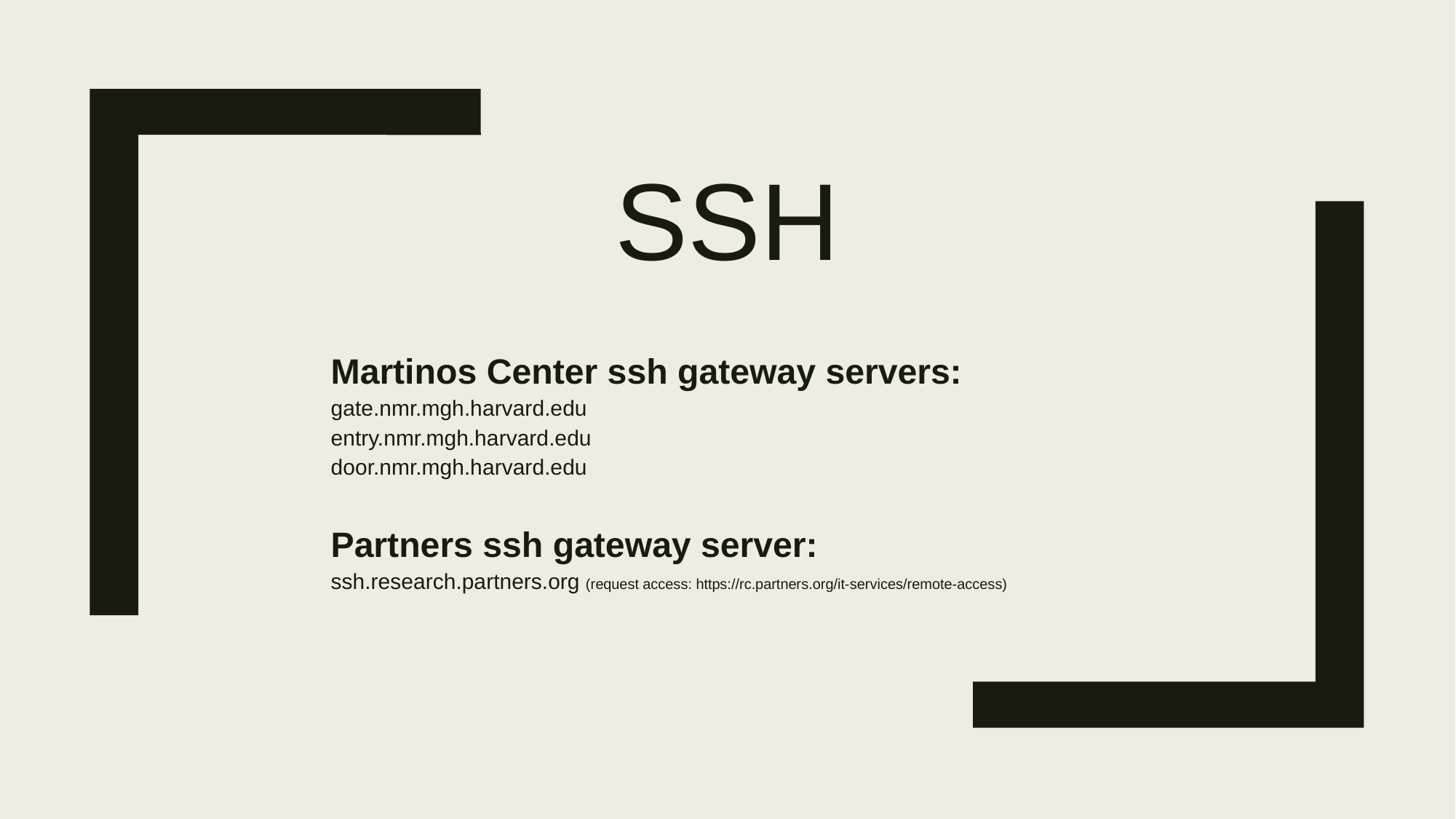

# SSH
Martinos Center ssh gateway servers:
gate.nmr.mgh.harvard.edu
entry.nmr.mgh.harvard.edu
door.nmr.mgh.harvard.edu

Partners ssh gateway server:
ssh.research.partners.org (request access: https://rc.partners.org/it-services/remote-access)